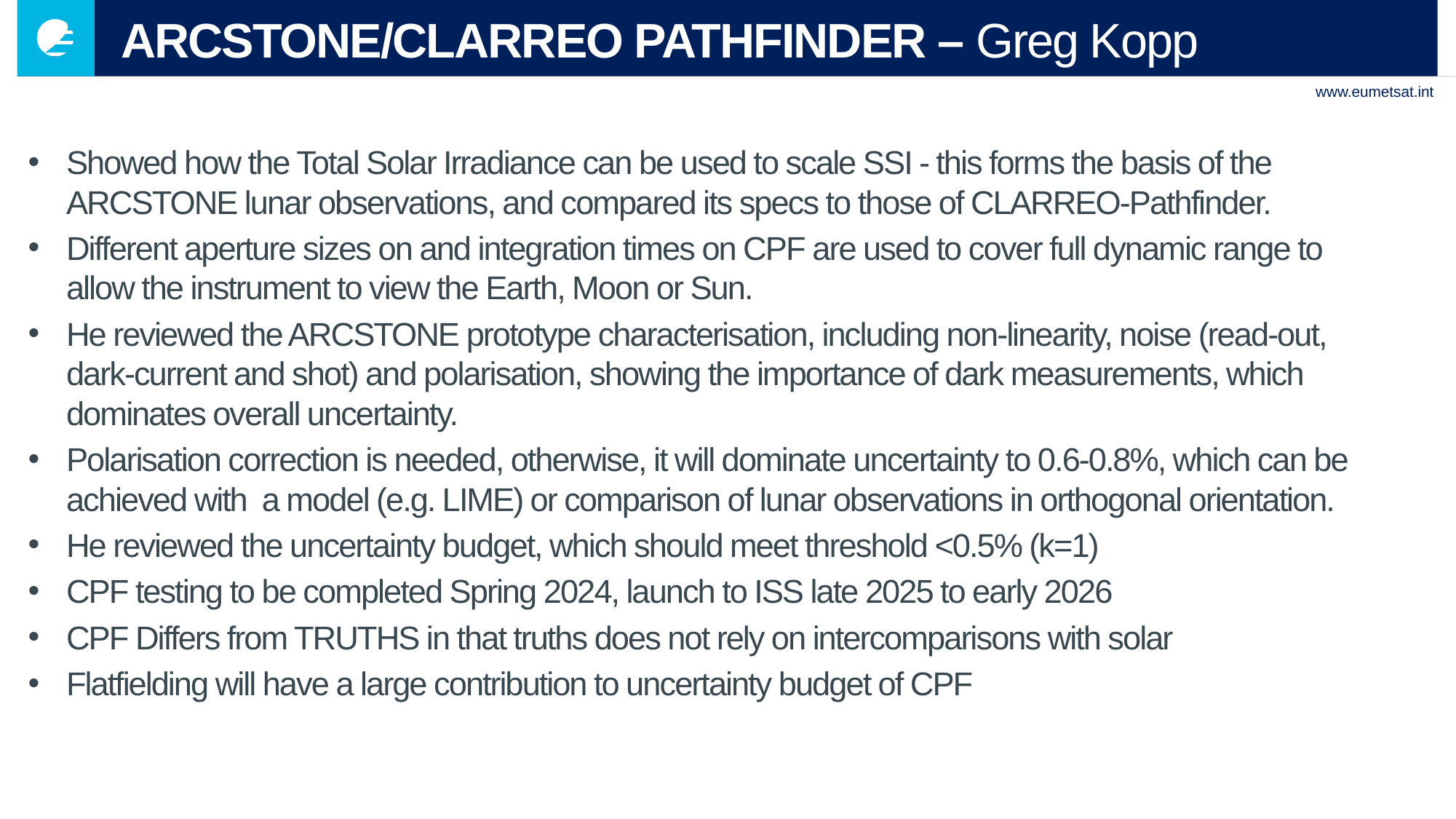

# ARCSTONE/CLARREO PATHFINDER – Greg Kopp
Showed how the Total Solar Irradiance can be used to scale SSI - this forms the basis of the ARCSTONE lunar observations, and compared its specs to those of CLARREO-Pathfinder.
Different aperture sizes on and integration times on CPF are used to cover full dynamic range to allow the instrument to view the Earth, Moon or Sun.
He reviewed the ARCSTONE prototype characterisation, including non-linearity, noise (read-out, dark-current and shot) and polarisation, showing the importance of dark measurements, which dominates overall uncertainty.
Polarisation correction is needed, otherwise, it will dominate uncertainty to 0.6-0.8%, which can be achieved with  a model (e.g. LIME) or comparison of lunar observations in orthogonal orientation.
He reviewed the uncertainty budget, which should meet threshold <0.5% (k=1)
CPF testing to be completed Spring 2024, launch to ISS late 2025 to early 2026
CPF Differs from TRUTHS in that truths does not rely on intercomparisons with solar
Flatfielding will have a large contribution to uncertainty budget of CPF